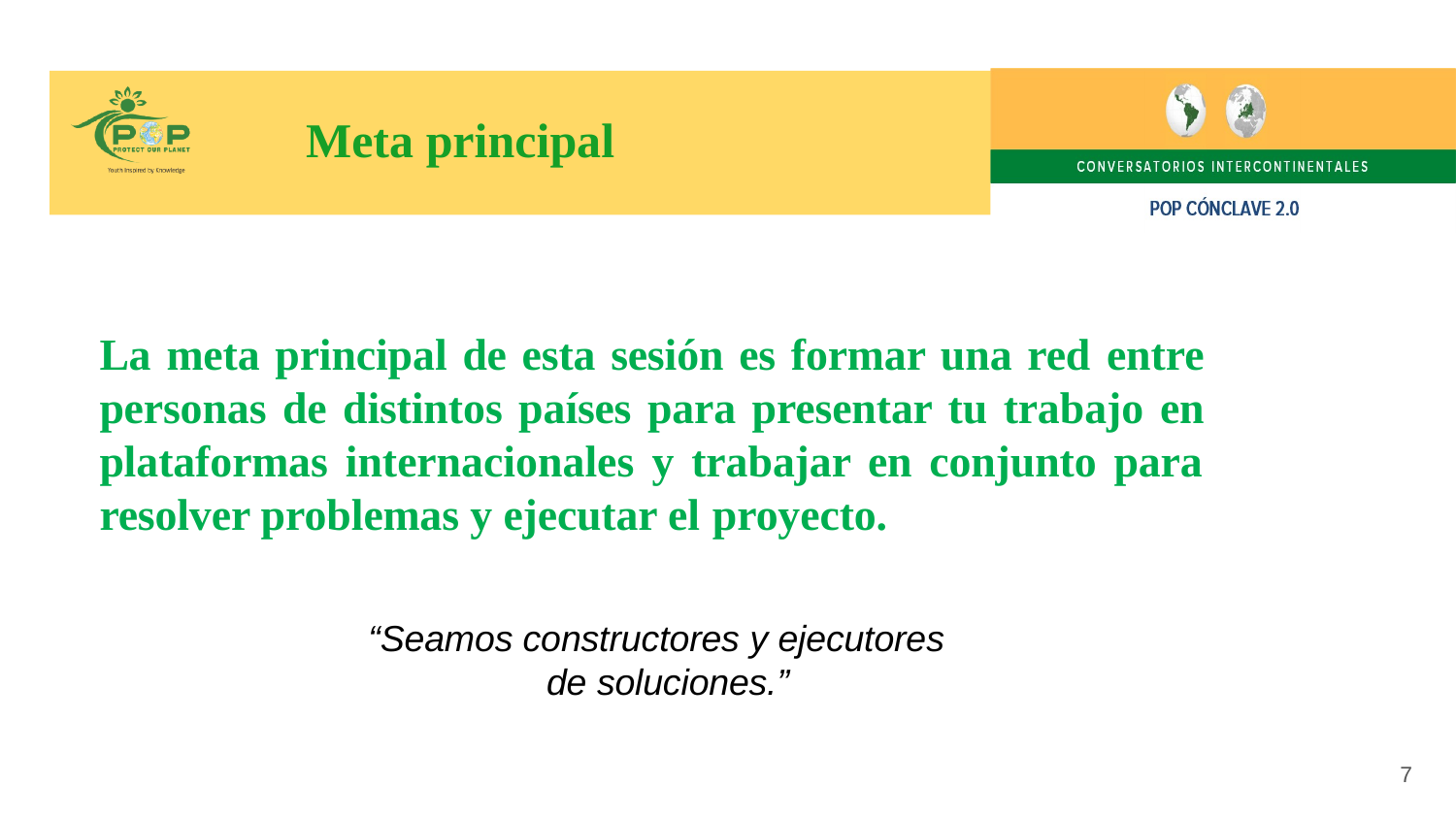

# Meta principal
La meta principal de esta sesión es formar una red entre  personas de distintos países para presentar tu trabajo en  plataformas internacionales y trabajar en conjunto para  resolver problemas y ejecutar el proyecto.

“Seamos constructores y ejecutores  de soluciones.”
7